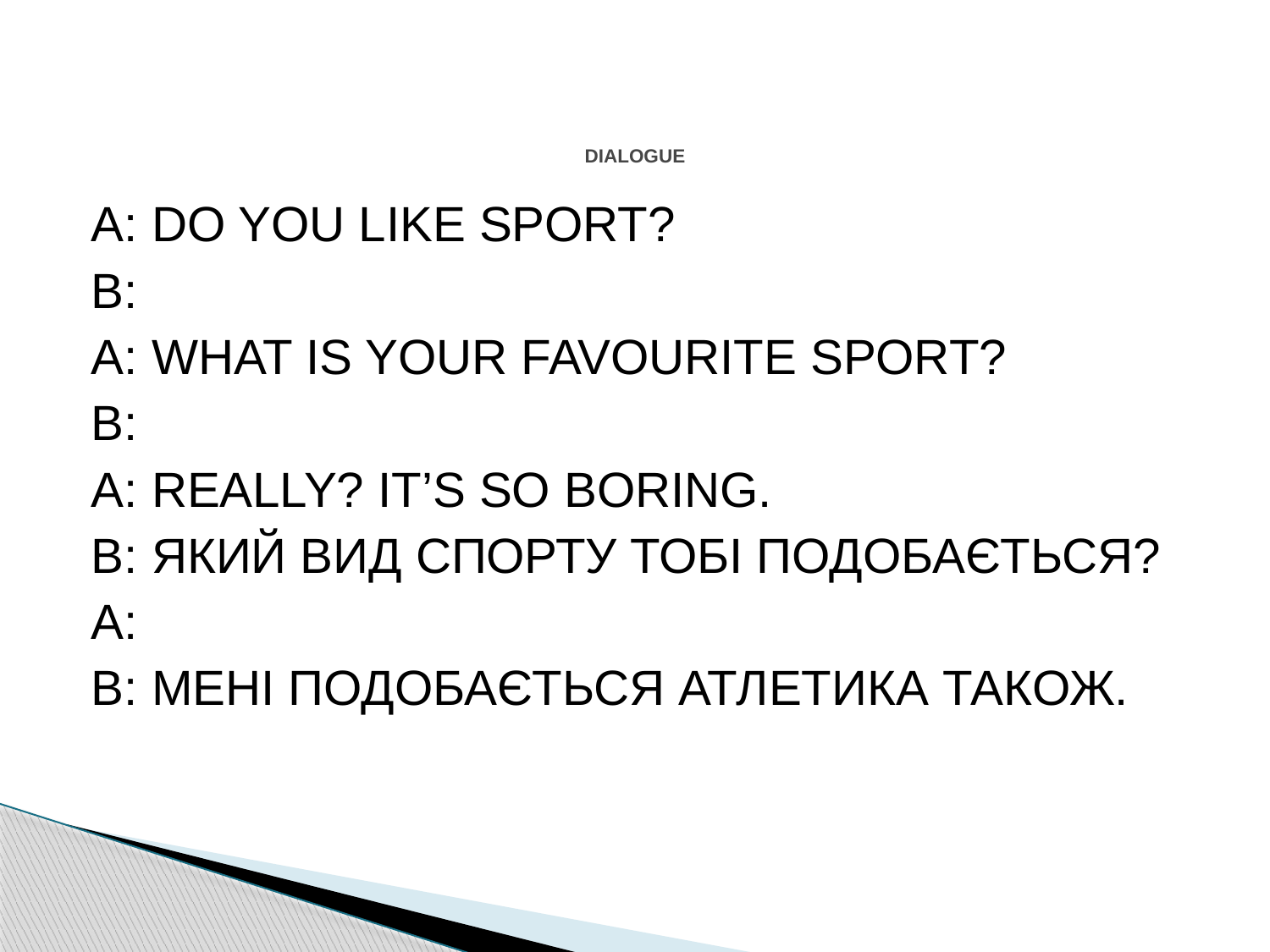

# DIALOGUE
A: DO YOU LIKE SPORT?
B:
A: WHAT IS YOUR FAVOURITE SPORT?
B:
A: REALLY? IT’S SO BORING.
B: ЯКИЙ ВИД СПОРТУ ТОБІ ПОДОБАЄТЬСЯ?
A:
B: МЕНІ ПОДОБАЄТЬСЯ АТЛЕТИКА ТАКОЖ.